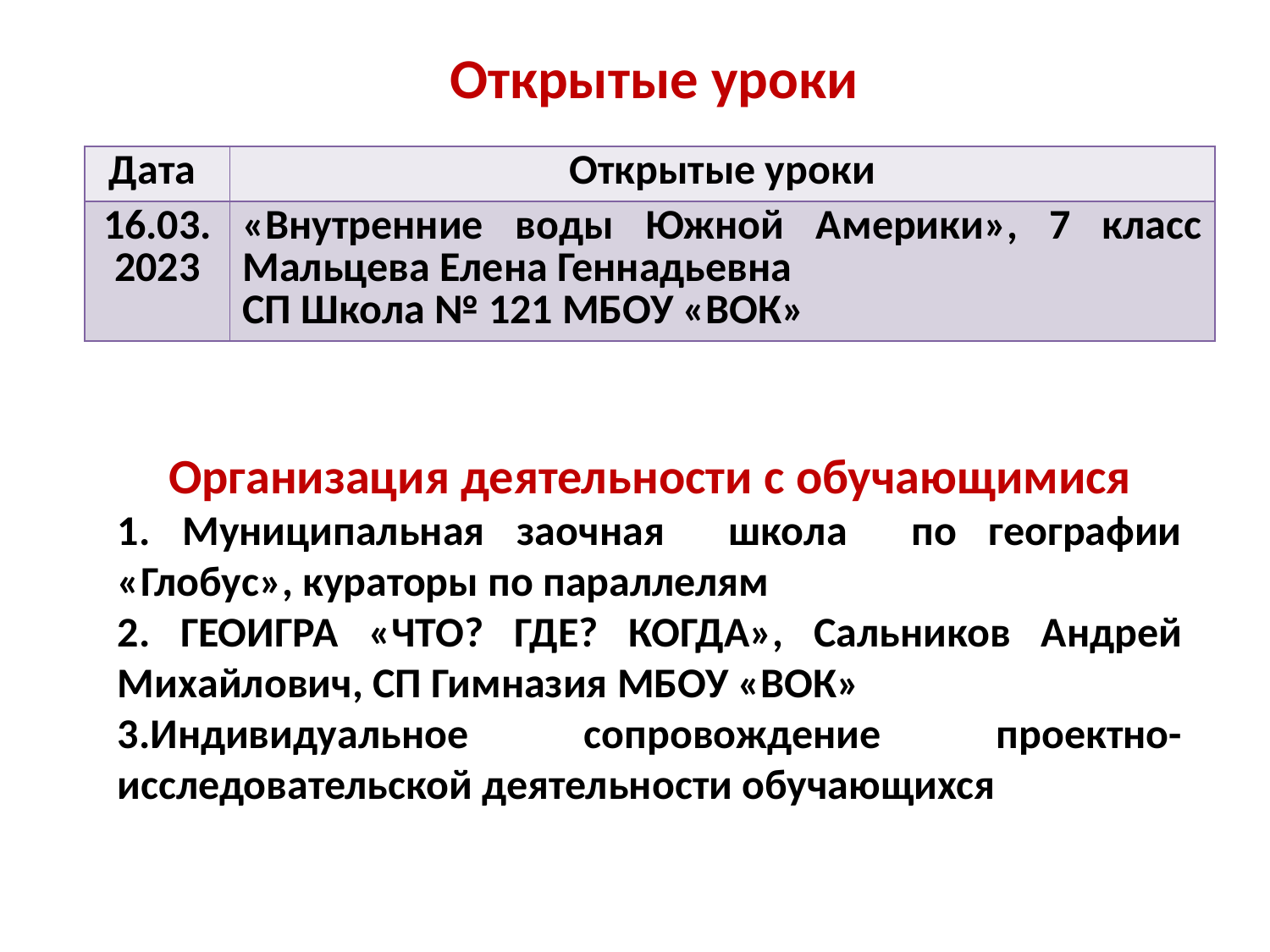

Открытые уроки
| Дата | Открытые уроки |
| --- | --- |
| 16.03. 2023 | «Внутренние воды Южной Америки», 7 класс Мальцева Елена Геннадьевна СП Школа № 121 МБОУ «ВОК» |
Организация деятельности с обучающимися
1. Муниципальная заочная  школа  по географии «Глобус», кураторы по параллелям
2. ГЕОИГРА «ЧТО? ГДЕ? КОГДА», Сальников Андрей Михайлович, СП Гимназия МБОУ «ВОК»
3.Индивидуальное сопровождение проектно-исследовательской деятельности обучающихся